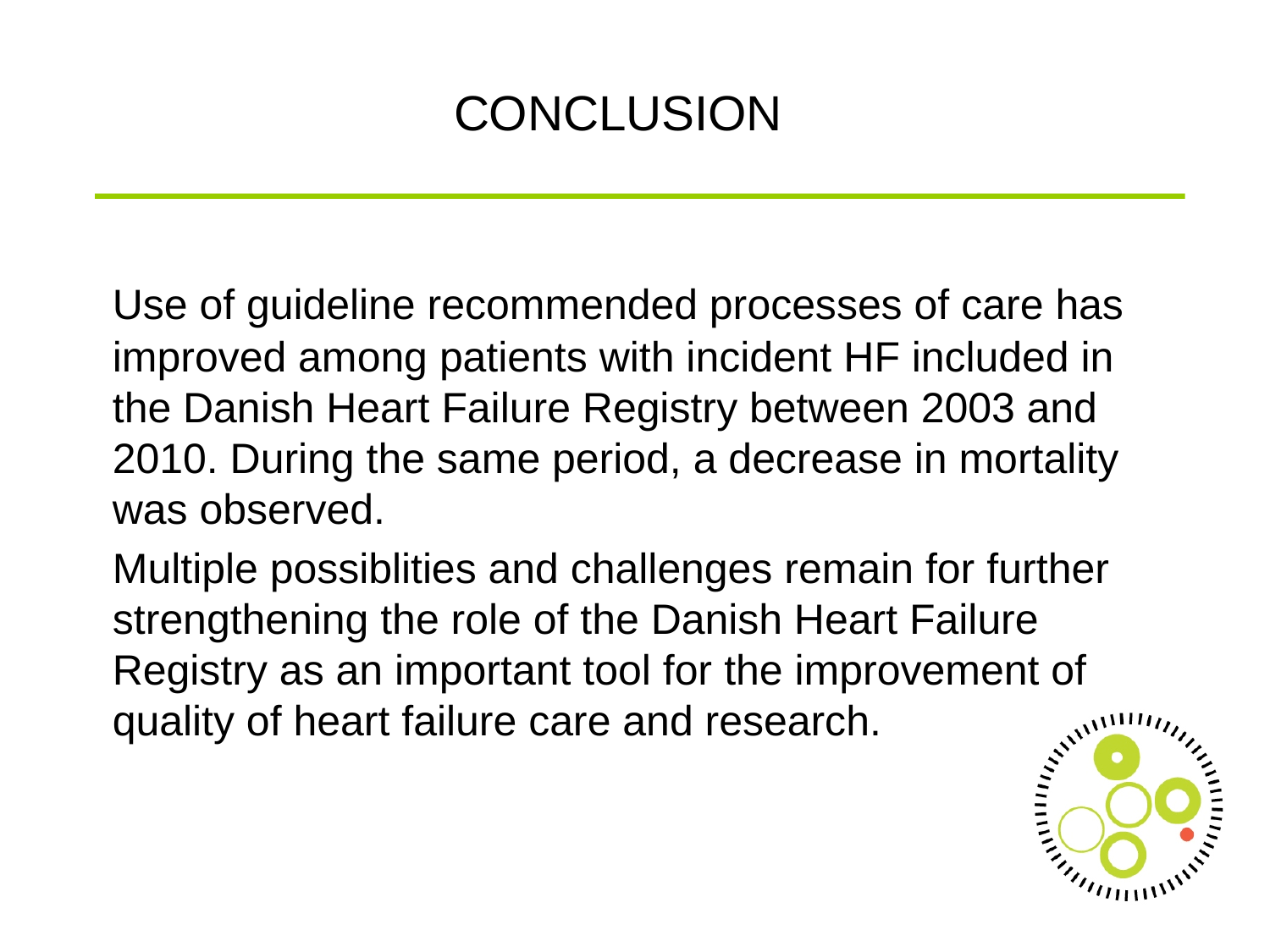

# CONCLUSION

	Use of guideline recommended processes of care has improved among patients with incident HF included in the Danish Heart Failure Registry between 2003 and 2010. During the same period, a decrease in mortality was observed.
	Multiple possiblities and challenges remain for further strengthening the role of the Danish Heart Failure Registry as an important tool for the improvement of quality of heart failure care and research.